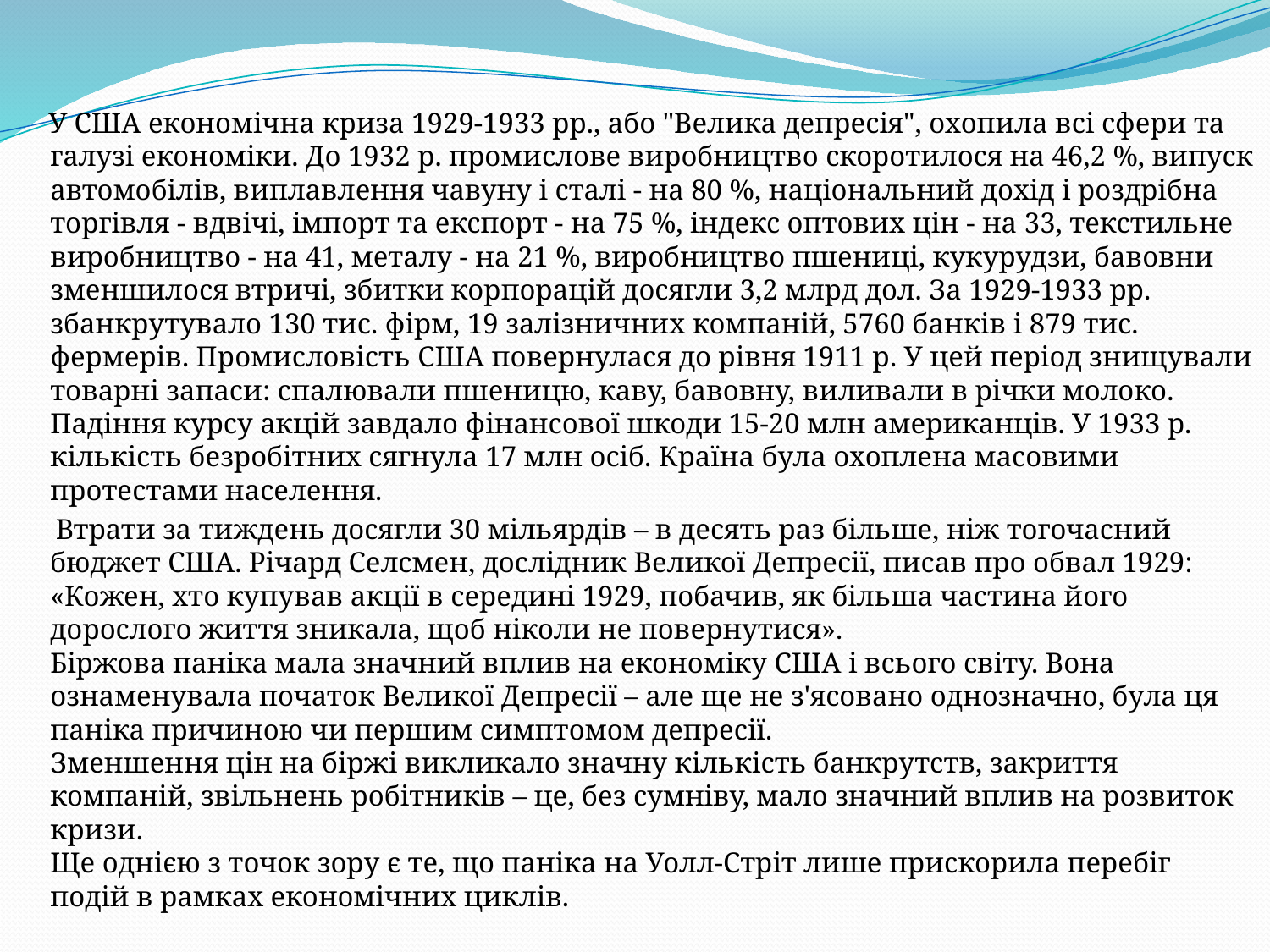

У США економічна криза 1929-1933 рр., або "Велика депресія", охопила всі сфери та галузі економіки. До 1932 р. промислове виробництво скоротилося на 46,2 %, випуск автомобілів, виплавлення чавуну і сталі - на 80 %, національний дохід і роздрібна торгівля - вдвічі, імпорт та експорт - на 75 %, індекс оптових цін - на 33, текстильне виробництво - на 41, металу - на 21 %, виробництво пшениці, кукурудзи, бавовни зменшилося втричі, збитки корпорацій досягли 3,2 млрд дол. За 1929-1933 рр. збанкрутувало 130 тис. фірм, 19 залізничних компаній, 5760 банків і 879 тис. фермерів. Промисловість США повернулася до рівня 1911 р. У цей період знищували товарні запаси: спалювали пшеницю, каву, бавовну, виливали в річки молоко. Падіння курсу акцій завдало фінансової шкоди 15-20 млн американців. У 1933 р. кількість безробітних сягнула 17 млн осіб. Країна була охоплена масовими протестами населення.
      Втрати за тиждень досягли 30 мільярдів – в десять раз більше, ніж тогочасний бюджет США. Річард Селсмен, дослідник Великої Депресії, писав про обвал 1929: «Кожен, хто купував акції в середині 1929, побачив, як більша частина його дорослого життя зникала, щоб ніколи не повернутися».
Біржова паніка мала значний вплив на економіку США і всього світу. Вона ознаменувала початок Великої Депресії – але ще не з'ясовано однозначно, була ця паніка причиною чи першим симптомом депресії.
Зменшення цін на біржі викликало значну кількість банкрутств, закриття компаній, звільнень робітників – це, без сумніву, мало значний вплив на розвиток кризи.
Ще однією з точок зору є те, що паніка на Уолл-Стріт лише прискорила перебіг подій в рамках економічних циклів.